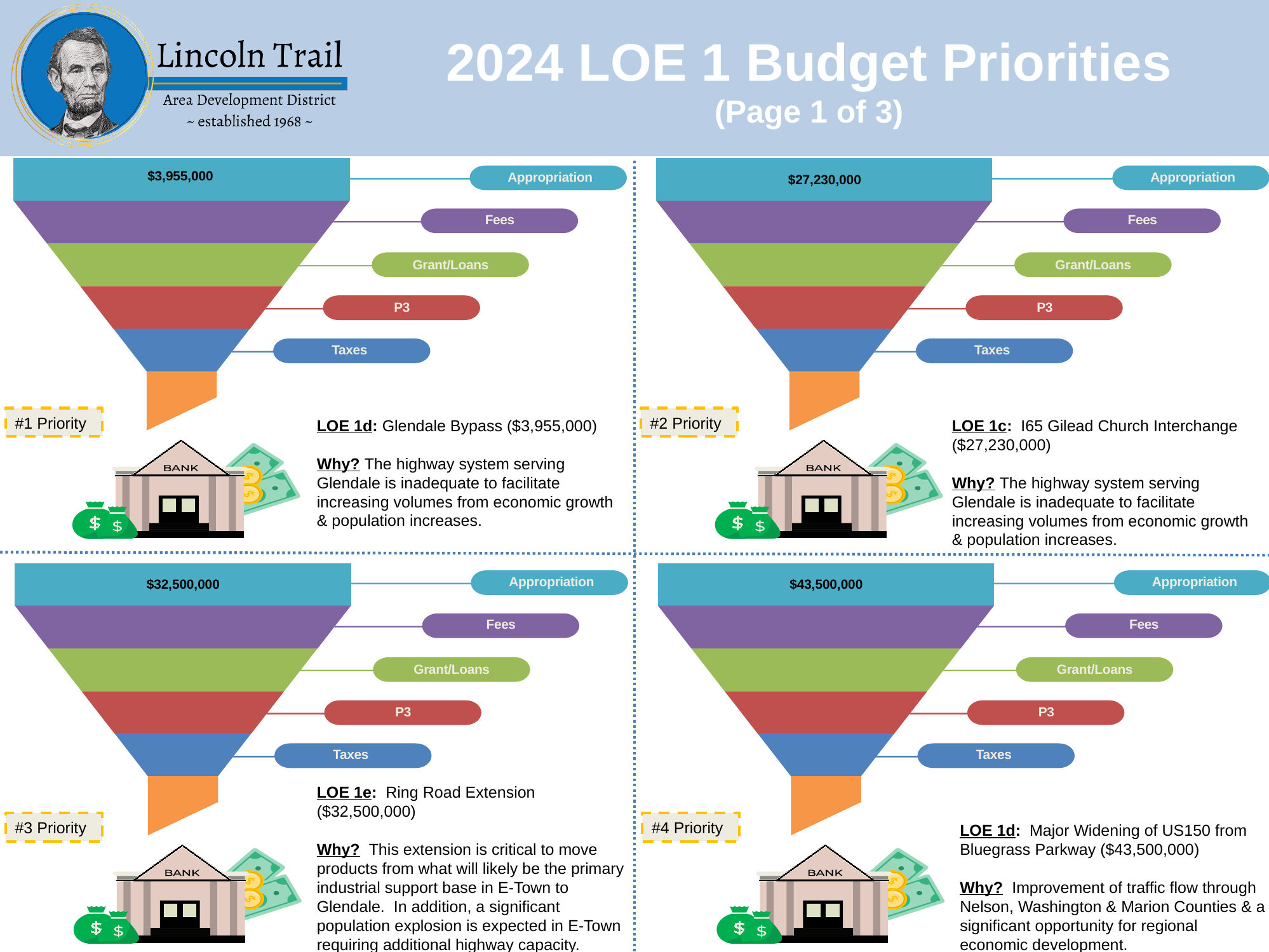

2024 LOE 1 Budget Priorities
(Page 1 of 3)

Appropriation

Fees

Grant/Loans

P3

Taxes

#1 Priority
LOE 1d: Glendale Bypass ($3,955,000)

Why? The highway system serving Glendale is inadequate to facilitate increasing volumes from economic growth & population increases.

Appropriation

Fees

Grant/Loans

P3

Taxes

$27,230,000
#2 Priority
$3,955,000
LOE 1c:  I65 Gilead Church Interchange ($27,230,000)

Why? The highway system serving Glendale is inadequate to facilitate increasing volumes from economic growth & population increases.

Appropriation

Fees

Grant/Loans

P3

Taxes

$32,500,000
#3 Priority

Appropriation

Fees

Grant/Loans

P3

Taxes

$43,500,000
#4 Priority
LOE 1e:  Ring Road Extension ($32,500,000)

Why?  This extension is critical to move products from what will likely be the primary industrial support base in E-Town to Glendale.  In addition, a significant population explosion is expected in E-Town requiring additional highway capacity.
LOE 1d:  Major Widening of US150 from Bluegrass Parkway ($43,500,000)

Why?  Improvement of traffic flow through Nelson, Washington & Marion Counties & a significant opportunity for regional economic development.